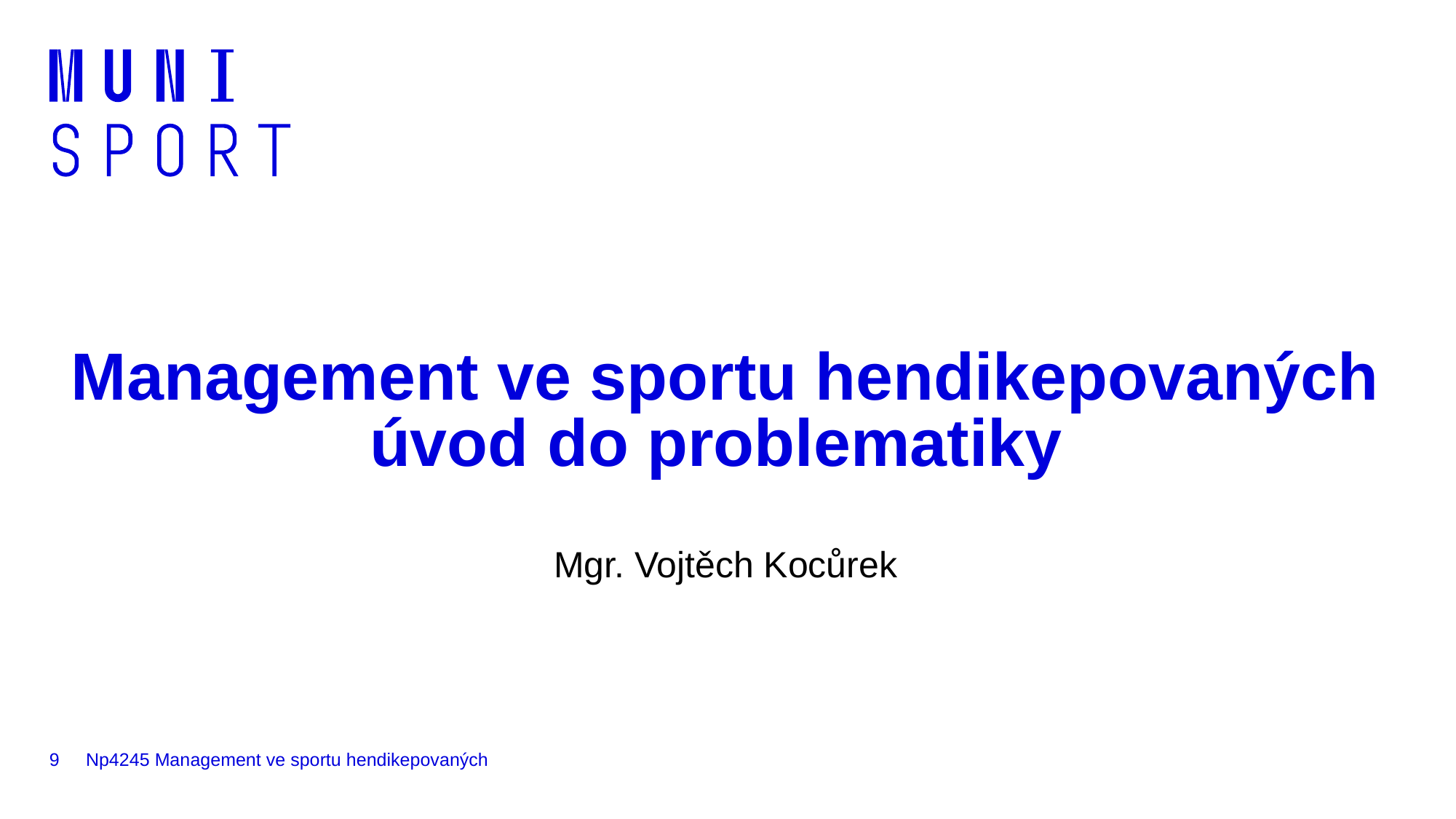

# Management ve sportu hendikepovaných úvod do problematiky

Mgr. Vojtěch Kocůrek
9
Np4245 Management ve sportu hendikepovaných